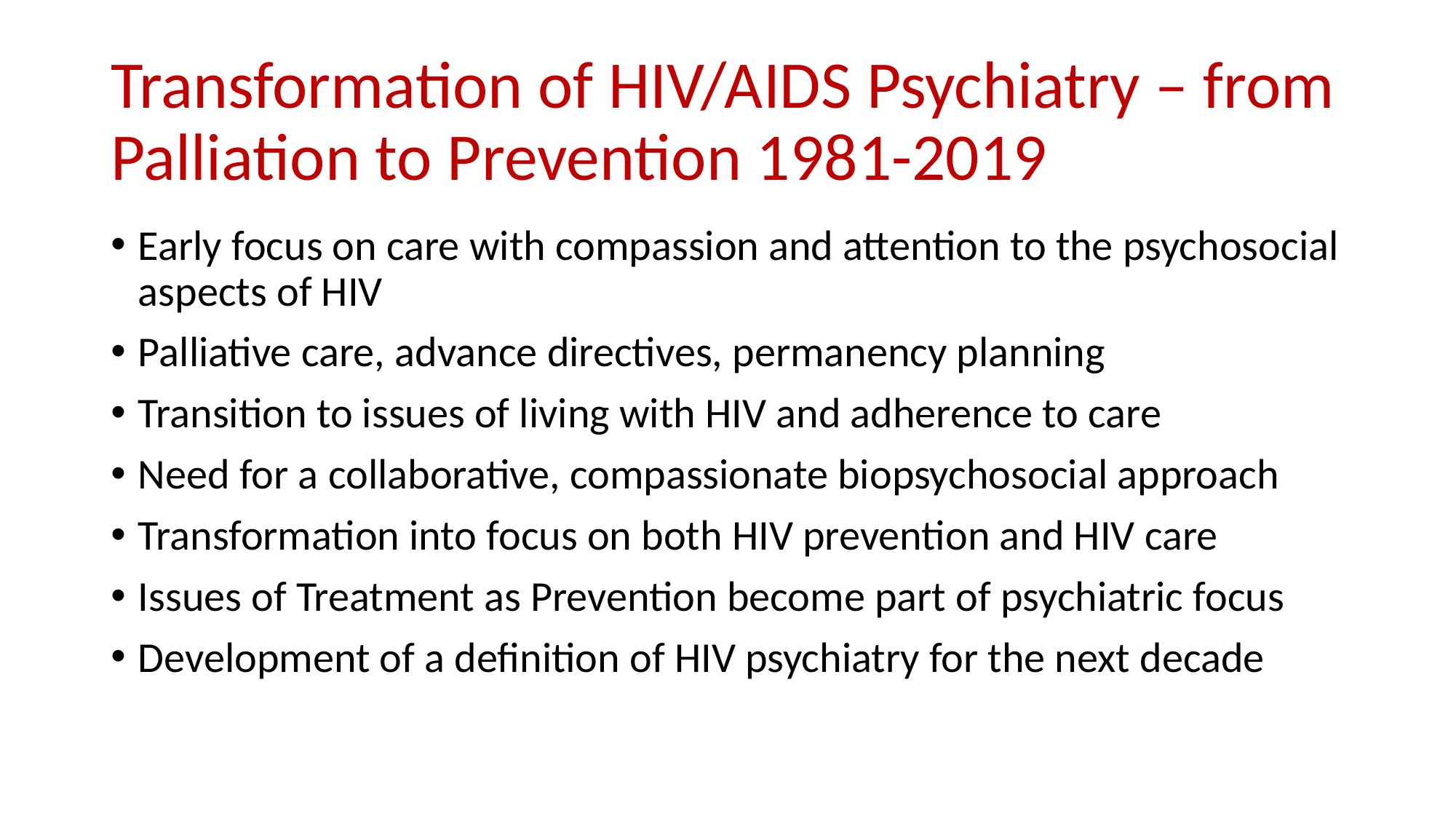

# Transformation of HIV/AIDS Psychiatry – from Palliation to Prevention 1981-2019
Early focus on care with compassion and attention to the psychosocial aspects of HIV
Palliative care, advance directives, permanency planning
Transition to issues of living with HIV and adherence to care
Need for a collaborative, compassionate biopsychosocial approach
Transformation into focus on both HIV prevention and HIV care
Issues of Treatment as Prevention become part of psychiatric focus
Development of a definition of HIV psychiatry for the next decade